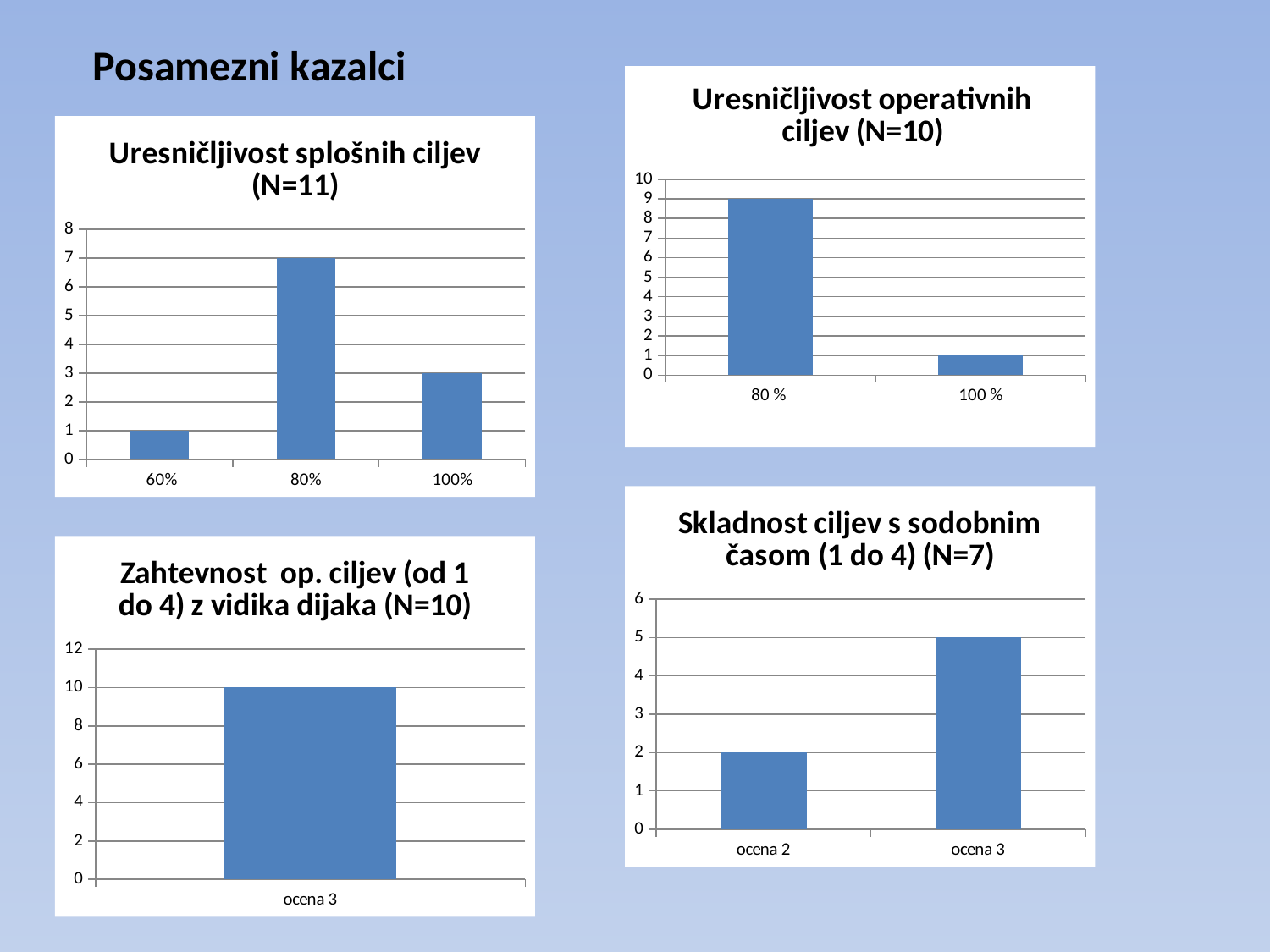

# Posamezni kazalci

### Chart: Uresničljivost operativnih ciljev (N=10)

| Category |  |
|---|---|
| 80 %

 | 9.0 |
| 100 % | 1.0 |

### Chart: Uresničljivost splošnih ciljev (N=11)

| Category |  |
|---|---|
|  60% | 1.0 |
| 80% | 7.0 |
| 100% | 3.0 |

### Chart: Skladnost ciljev s sodobnim časom (1 do 4) (N=7)

| Category |  |
|---|---|
| ocena 2 | 2.0 |
| ocena 3 | 5.0 |

### Chart: Zahtevnost  op. ciljev (od 1 do 4) z vidika dijaka (N=10)

| Category |  |
|---|---|
| ocena 3 | 10.0 |